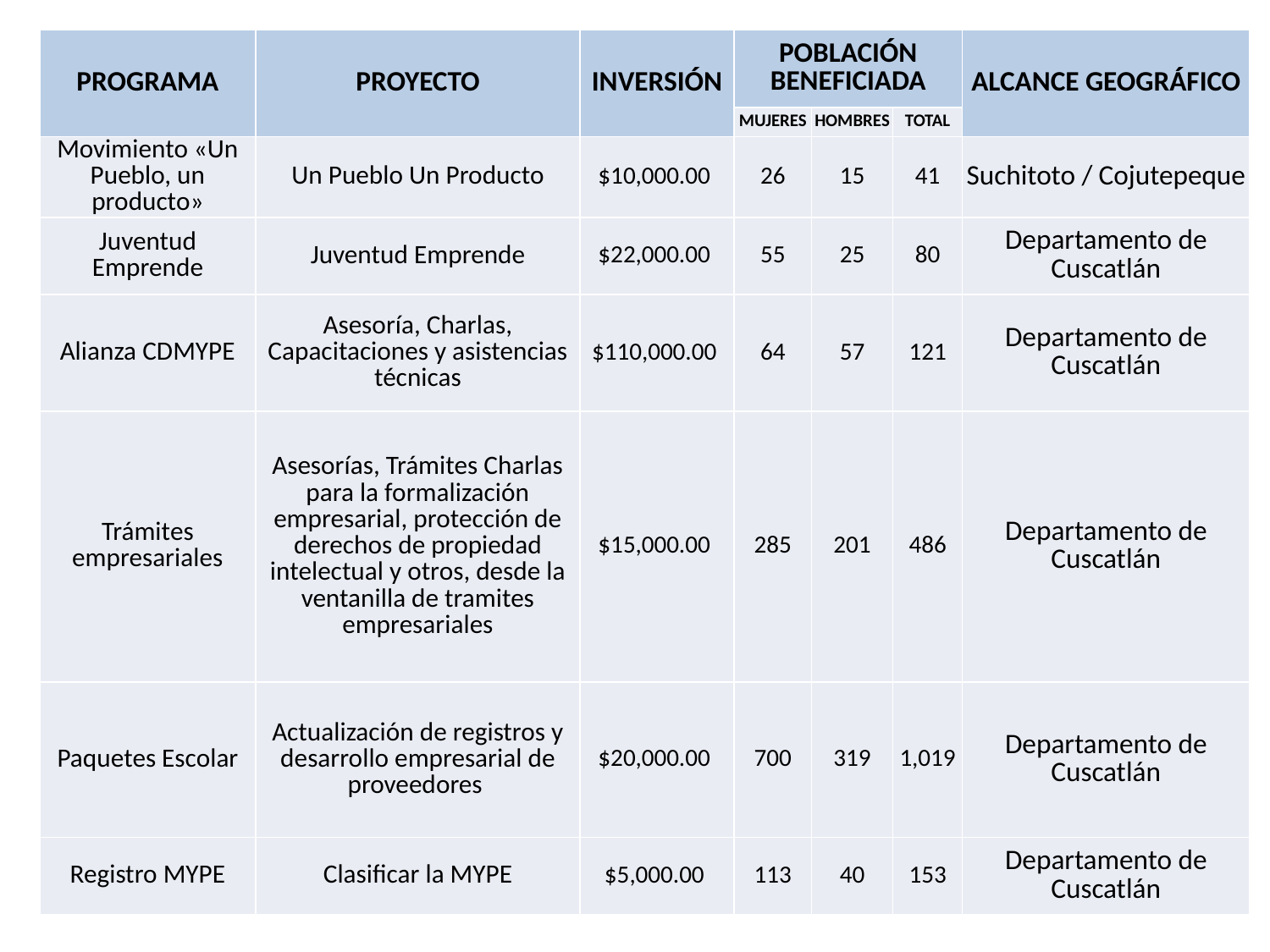

| PROGRAMA | PROYECTO | INVERSIÓN | POBLACIÓN BENEFICIADA |  |  | ALCANCE GEOGRÁFICO |
| --- | --- | --- | --- | --- | --- | --- |
|  |  |  | MUJERES | HOMBRES | TOTAL |  |
| Movimiento «Un Pueblo, un producto» | Un Pueblo Un Producto | $10,000.00 | 26 | 15 | 41 | Suchitoto / Cojutepeque |
| Juventud Emprende | Juventud Emprende | $22,000.00 | 55 | 25 | 80 | Departamento de Cuscatlán |
| Alianza CDMYPE | Asesoría, Charlas, Capacitaciones y asistencias técnicas | $110,000.00 | 64 | 57 | 121 | Departamento de Cuscatlán |
| Trámites empresariales | Asesorías, Trámites Charlas para la formalización empresarial, protección de derechos de propiedad intelectual y otros, desde la ventanilla de tramites empresariales | $15,000.00 | 285 | 201 | 486 | Departamento de Cuscatlán |
| Paquetes Escolar | Actualización de registros y desarrollo empresarial de proveedores | $20,000.00 | 700 | 319 | 1,019 | Departamento de Cuscatlán |
| Registro MYPE | Clasificar la MYPE | $5,000.00 | 113 | 40 | 153 | Departamento de Cuscatlán |